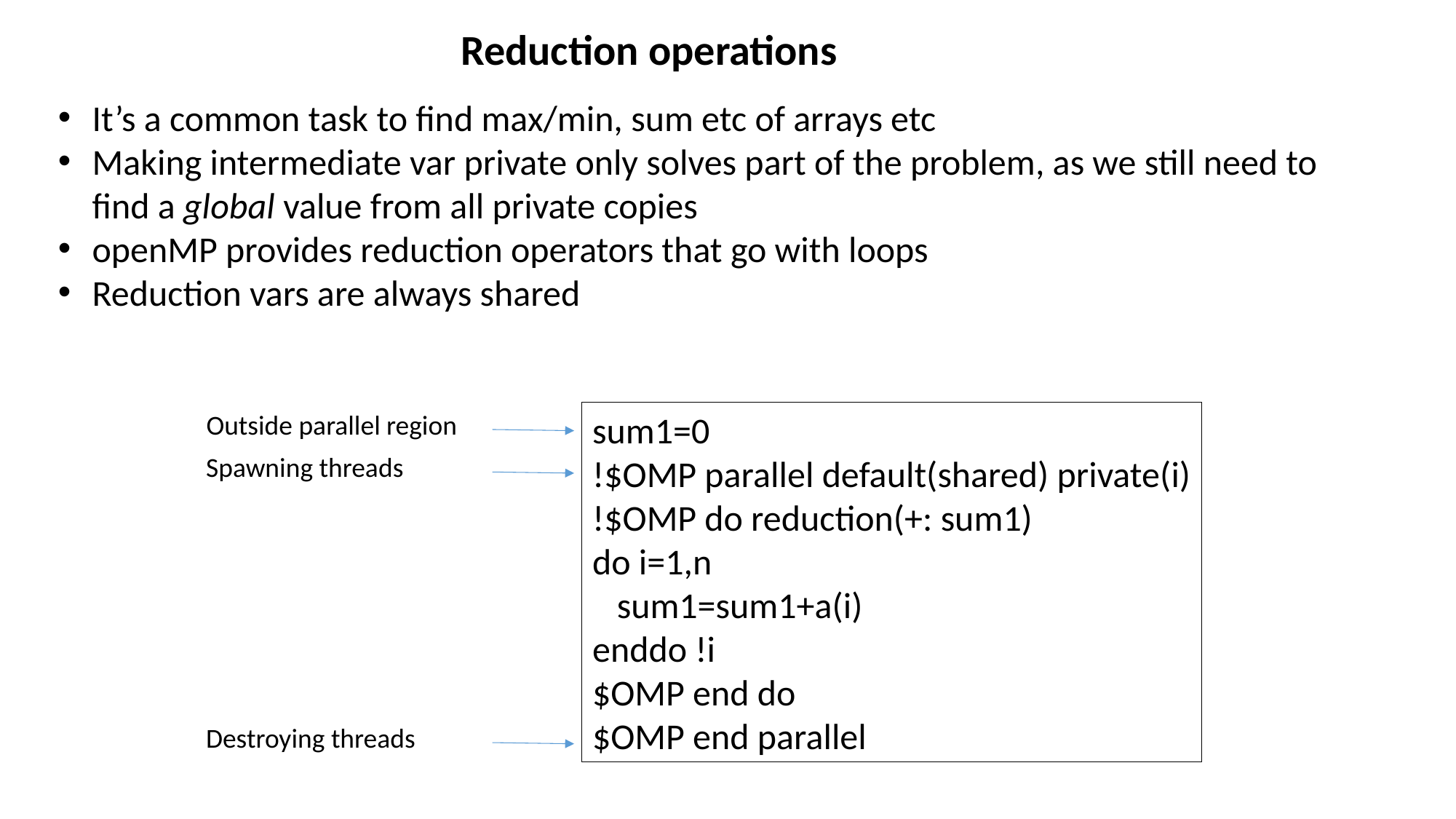

Reduction operations
It’s a common task to find max/min, sum etc of arrays etc
Making intermediate var private only solves part of the problem, as we still need to find a global value from all private copies
openMP provides reduction operators that go with loops
Reduction vars are always shared
Outside parallel region
sum1=0
!$OMP parallel default(shared) private(i)
!$OMP do reduction(+: sum1)
do i=1,n
   sum1=sum1+a(i)
enddo !i
$OMP end do
$OMP end parallel
Spawning threads
Destroying threads